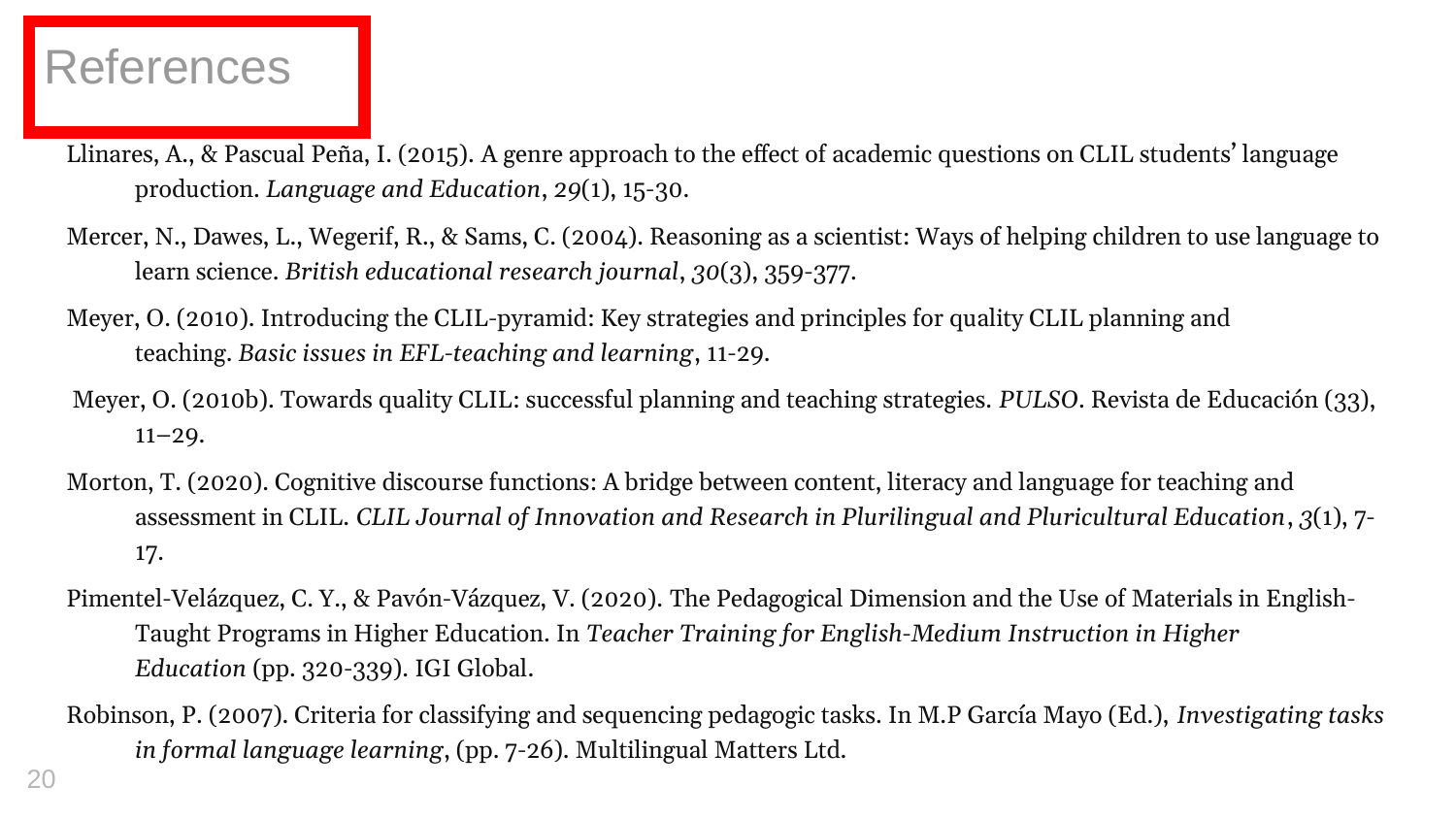

# References
Llinares, A., & Pascual Peña, I. (2015). A genre approach to the effect of academic questions on CLIL students’ language production. Language and Education, 29(1), 15-30.
Mercer, N., Dawes, L., Wegerif, R., & Sams, C. (2004). Reasoning as a scientist: Ways of helping children to use language to learn science. British educational research journal, 30(3), 359-377.
Meyer, O. (2010). Introducing the CLIL-pyramid: Key strategies and principles for quality CLIL planning and teaching. Basic issues in EFL-teaching and learning, 11-29.
 Meyer, O. (2010b). Towards quality CLIL: successful planning and teaching strategies. PULSO. Revista de Educación (33), 11–29.
Morton, T. (2020). Cognitive discourse functions: A bridge between content, literacy and language for teaching and assessment in CLIL. CLIL Journal of Innovation and Research in Plurilingual and Pluricultural Education, 3(1), 7-17.
Pimentel-Velázquez, C. Y., & Pavón-Vázquez, V. (2020). The Pedagogical Dimension and the Use of Materials in English-Taught Programs in Higher Education. In Teacher Training for English-Medium Instruction in Higher Education (pp. 320-339). IGI Global.
Robinson, P. (2007). Criteria for classifying and sequencing pedagogic tasks. In M.P García Mayo (Ed.), Investigating tasks in formal language learning, (pp. 7-26). Multilingual Matters Ltd.

20